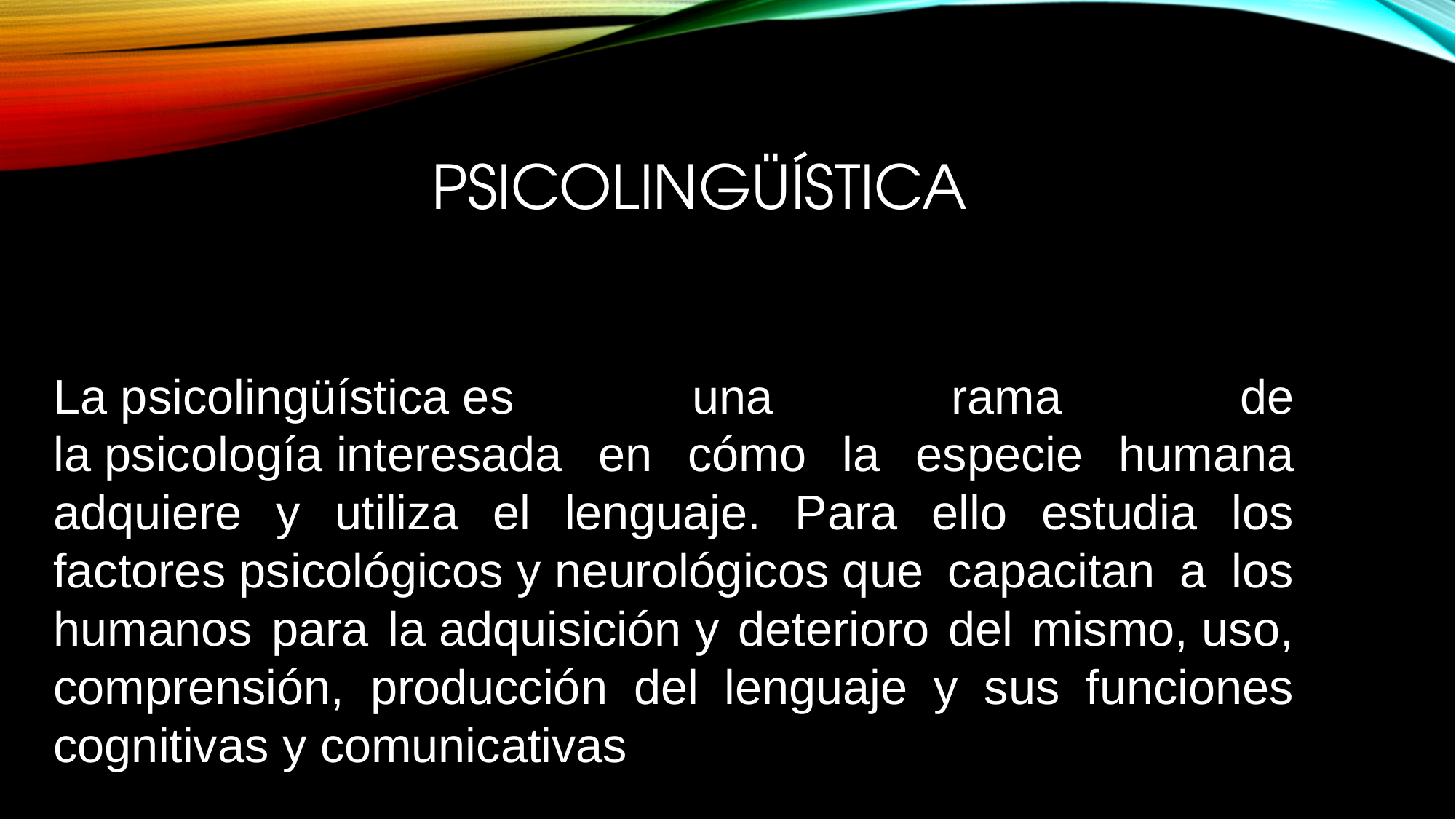

# Psicolingüística
La psicolingüística es una rama de la psicología interesada en cómo la especie humana adquiere y utiliza el lenguaje. Para ello estudia los factores psicológicos y neurológicos que capacitan a los humanos para la adquisición y deterioro del mismo, uso, comprensión, producción del lenguaje y sus funciones cognitivas y comunicativas